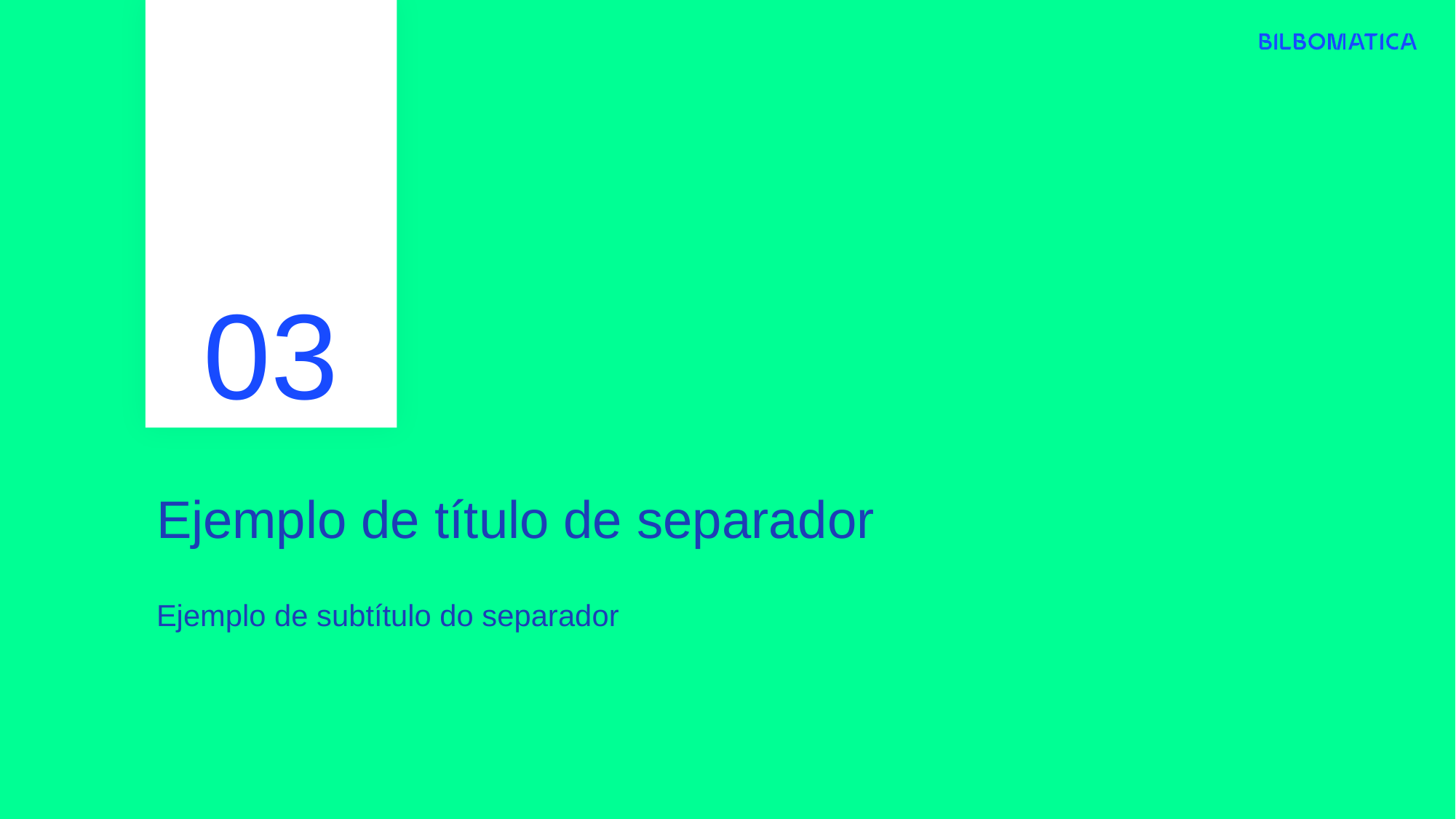

03
# Ejemplo de título de separador
Ejemplo de subtítulo do separador